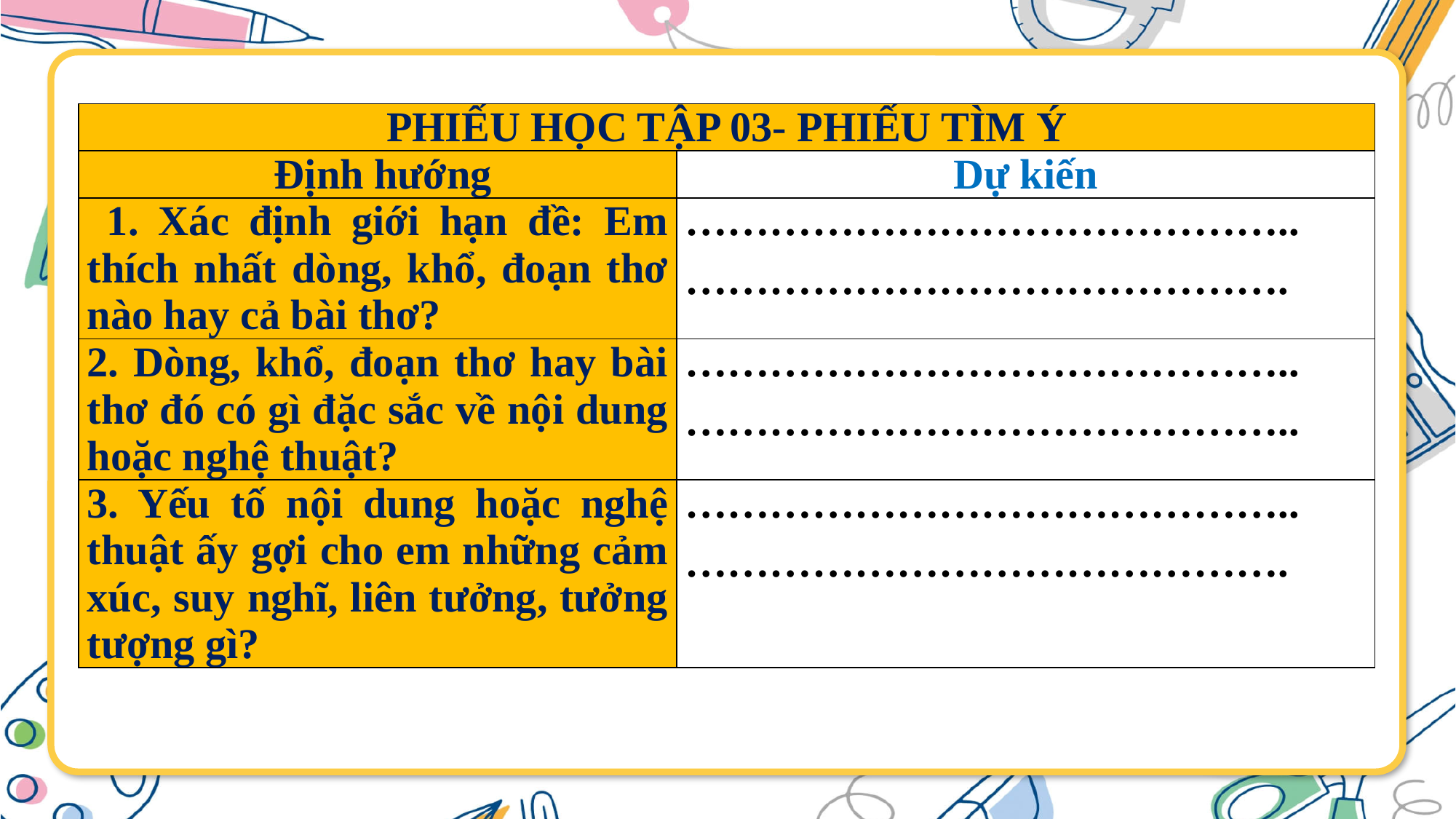

| PHIẾU HỌC TẬP 03- PHIẾU TÌM Ý |  |
| --- | --- |
| Định hướng | Dự kiến |
| 1. Xác định giới hạn đề: Em thích nhất dòng, khổ, đoạn thơ nào hay cả bài thơ? | …………………………………….. ……………………………………. |
| 2. Dòng, khổ, đoạn thơ hay bài thơ đó có gì đặc sắc về nội dung hoặc nghệ thuật? | …………………………………….. …………………………………….. |
| 3. Yếu tố nội dung hoặc nghệ thuật ấy gợi cho em những cảm xúc, suy nghĩ, liên tưởng, tưởng tượng gì? | …………………………………….. ……………………………………. |